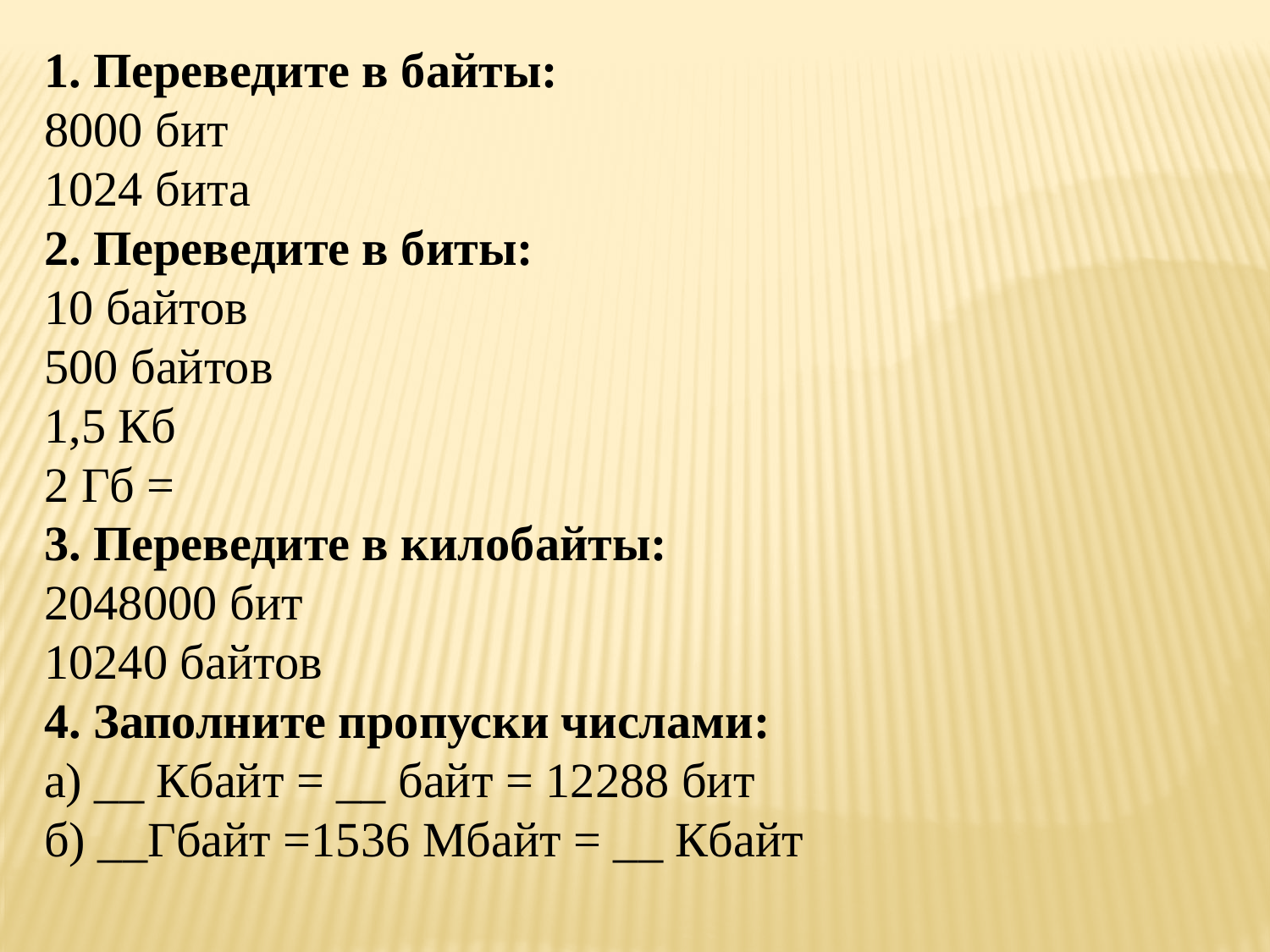

1. Переведите в байты:
8000 бит
1024 бита
2. Переведите в биты:
10 байтов
500 байтов
1,5 Кб
2 Гб =
3. Переведите в килобайты:
2048000 бит
10240 байтов
4. Заполните пропуски числами:
а) __ Кбайт = __ байт = 12288 бит
б) __Гбайт =1536 Мбайт = __ Кбайт